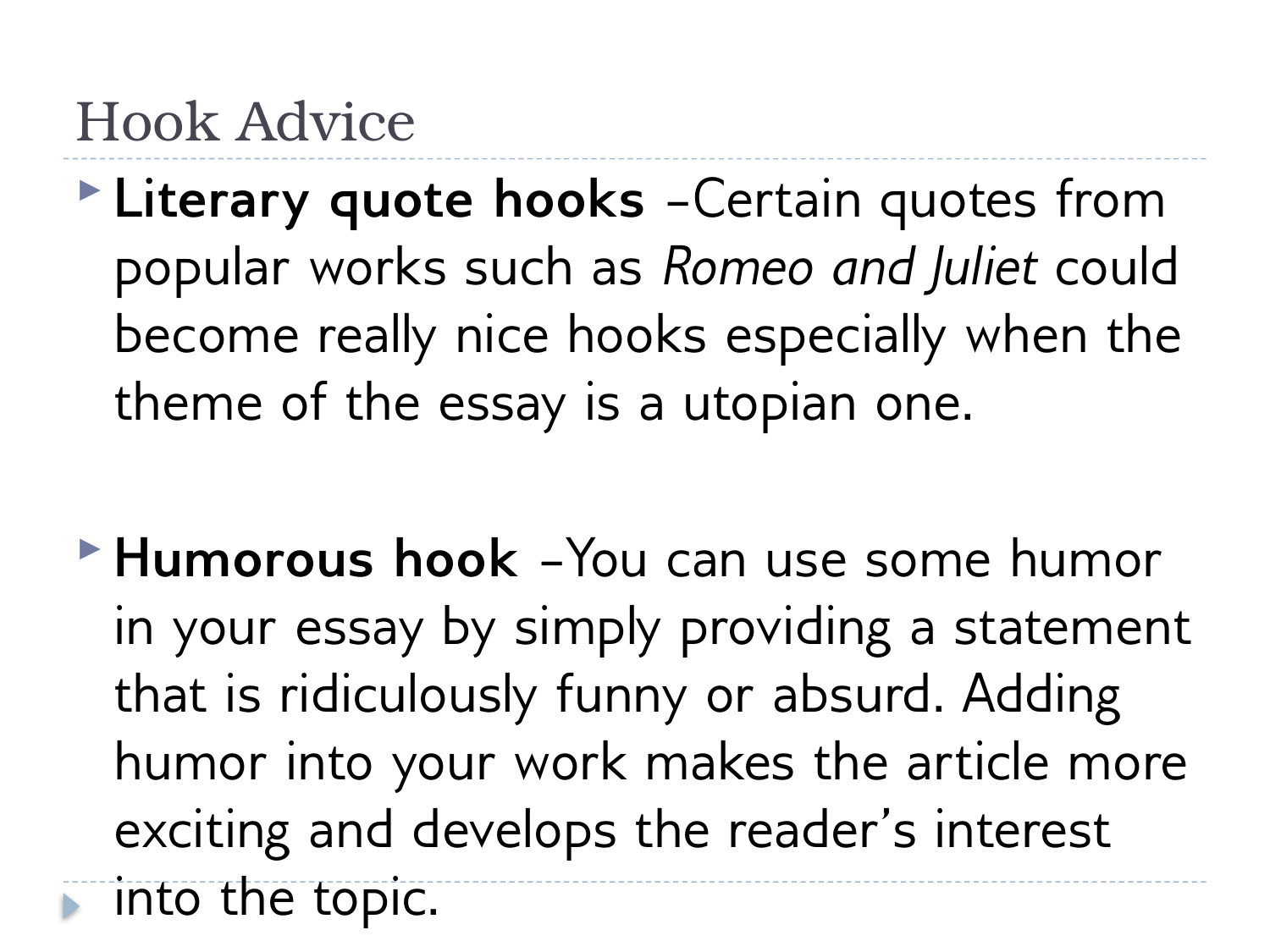

# Hook Advice
Literary quote hooks –Certain quotes from popular works such as Romeo and Juliet could become really nice hooks especially when the theme of the essay is a utopian one.

Humorous hook –You can use some humor in your essay by simply providing a statement that is ridiculously funny or absurd. Adding humor into your work makes the article more exciting and develops the reader’s interest into the topic.